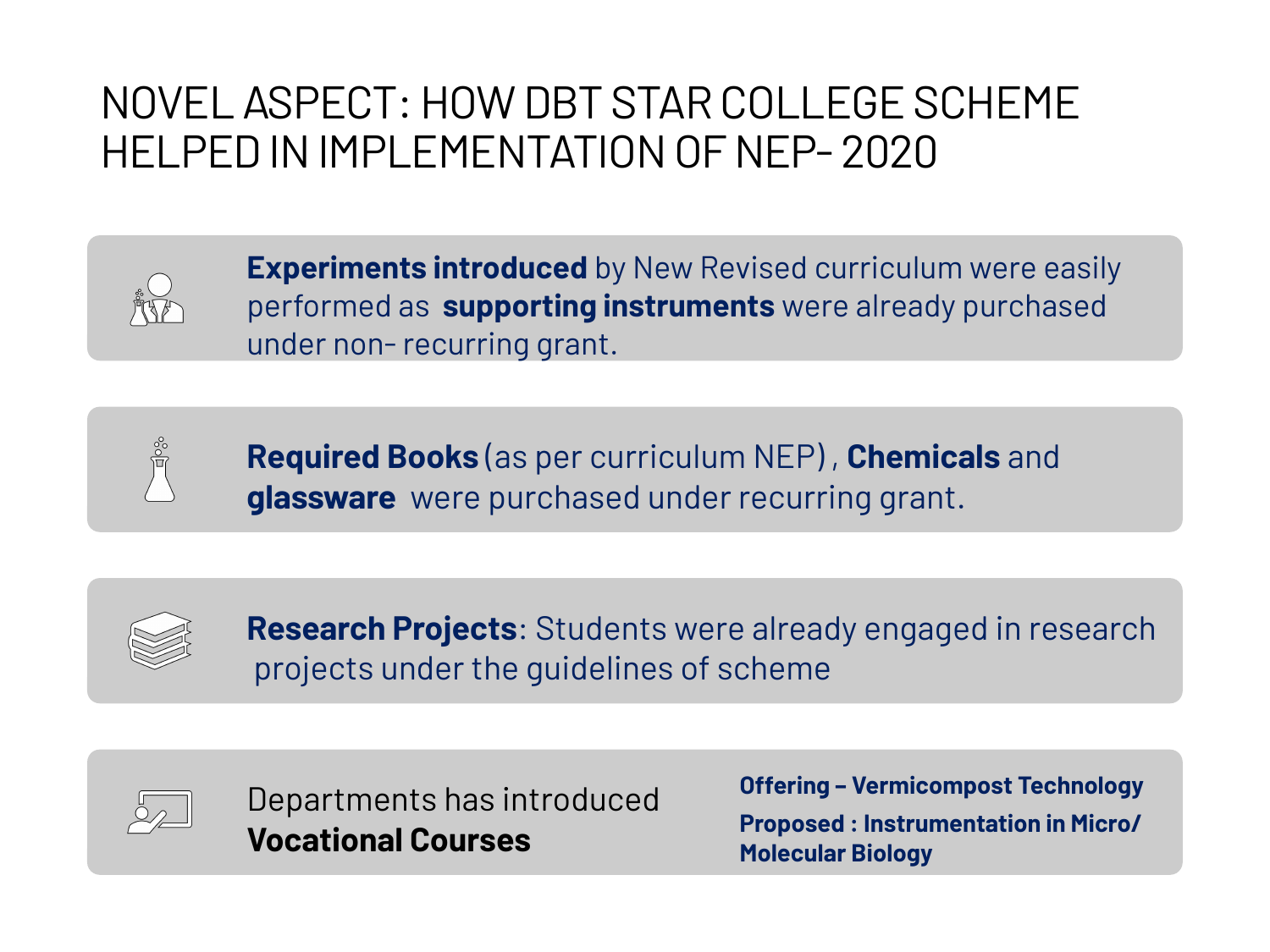

nOVel aspect: How DBT Star College Scheme helped in Implementation of NEP- 2020
Experiments introduced by New Revised curriculum were easily performed as  supporting instruments were already purchased under non- recurring grant.
Required Books (as per curriculum NEP) , Chemicals and glassware  were purchased under recurring grant.
Research Projects: Students were already engaged in research  projects under the guidelines of scheme
Departments has introduced Vocational Courses
Offering – Vermicompost Technology
Proposed : Instrumentation in Micro/ Molecular Biology